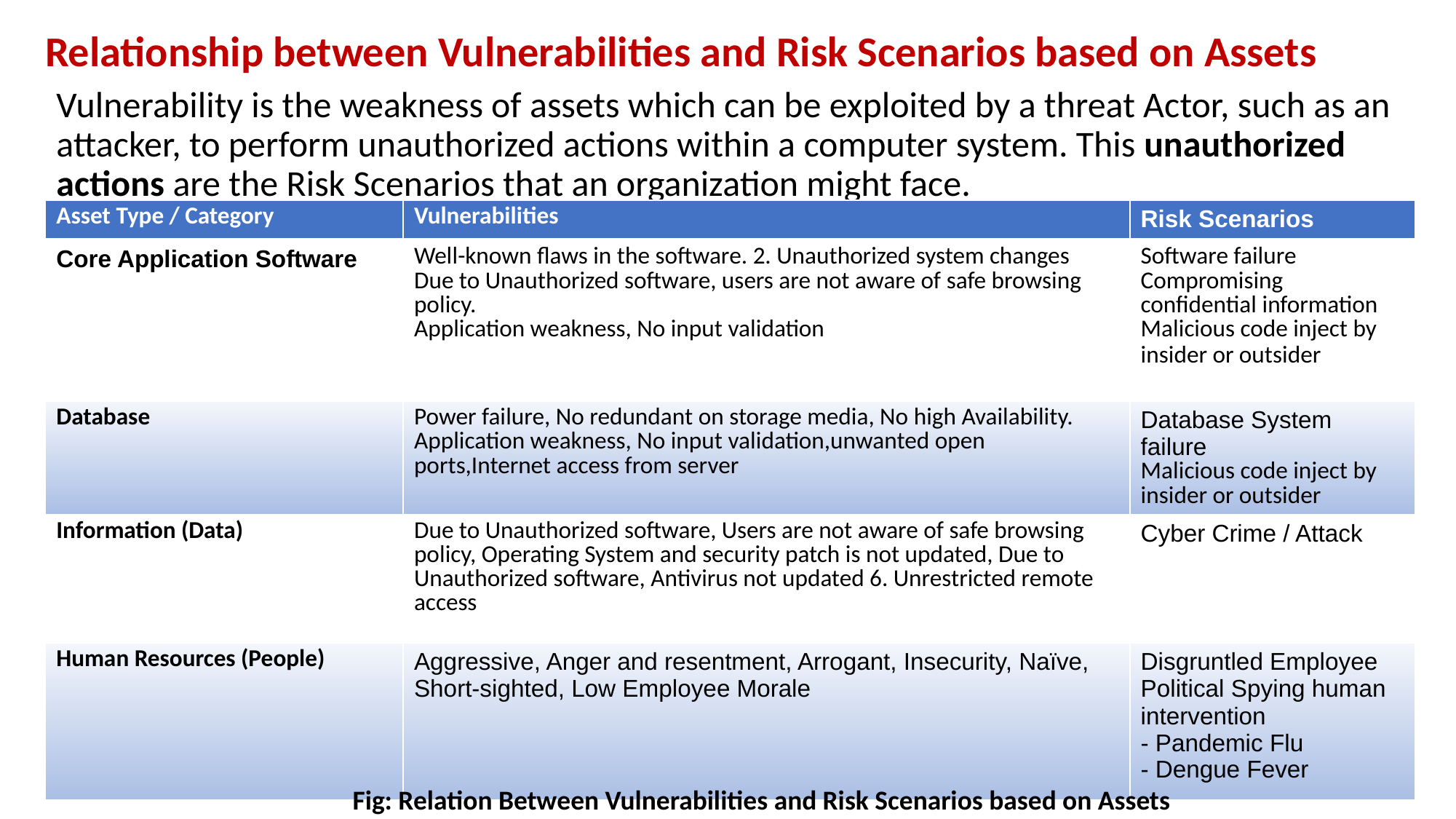

# Relationship between Vulnerabilities and Risk Scenarios based on Assets
Vulnerability is the weakness of assets which can be exploited by a threat Actor, such as an attacker, to perform unauthorized actions within a computer system. This unauthorized actions are the Risk Scenarios that an organization might face.

| Asset Type / Category | Vulnerabilities | Risk Scenarios |
| --- | --- | --- |
| Core Application Software | Well-known flaws in the software. 2. Unauthorized system changes Due to Unauthorized software, users are not aware of safe browsing policy. Application weakness, No input validation | Software failure Compromising confidential information Malicious code inject by insider or outsider |
| Database | Power failure, No redundant on storage media, No high Availability. Application weakness, No input validation,unwanted open ports,Internet access from server | Database System failure Malicious code inject by insider or outsider |
| Information (Data) | Due to Unauthorized software, Users are not aware of safe browsing policy, Operating System and security patch is not updated, Due to Unauthorized software, Antivirus not updated 6. Unrestricted remote access | Cyber Crime / Attack |
| Human Resources (People) | Aggressive, Anger and resentment, Arrogant, Insecurity, Naïve, Short-sighted, Low Employee Morale | Disgruntled Employee Political Spying human intervention - Pandemic Flu - Dengue Fever |
Fig: Relation Between Vulnerabilities and Risk Scenarios based on Assets